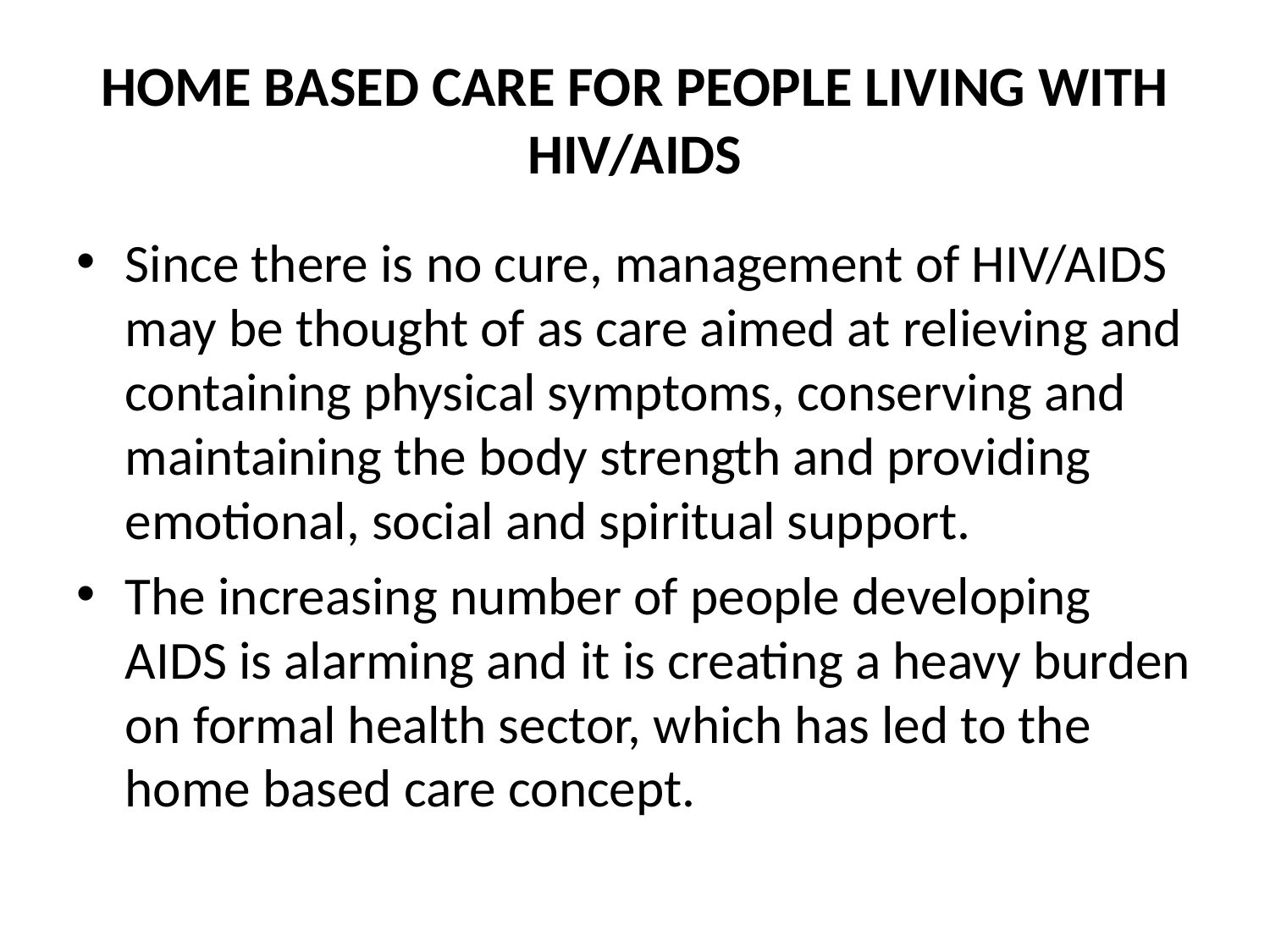

# HOME BASED CARE FOR PEOPLE LIVING WITH HIV/AIDS
Since there is no cure, management of HIV/AIDS may be thought of as care aimed at relieving and containing physical symptoms, conserving and maintaining the body strength and providing emotional, social and spiritual support.
The increasing number of people developing AIDS is alarming and it is creating a heavy burden on formal health sector, which has led to the home based care concept.